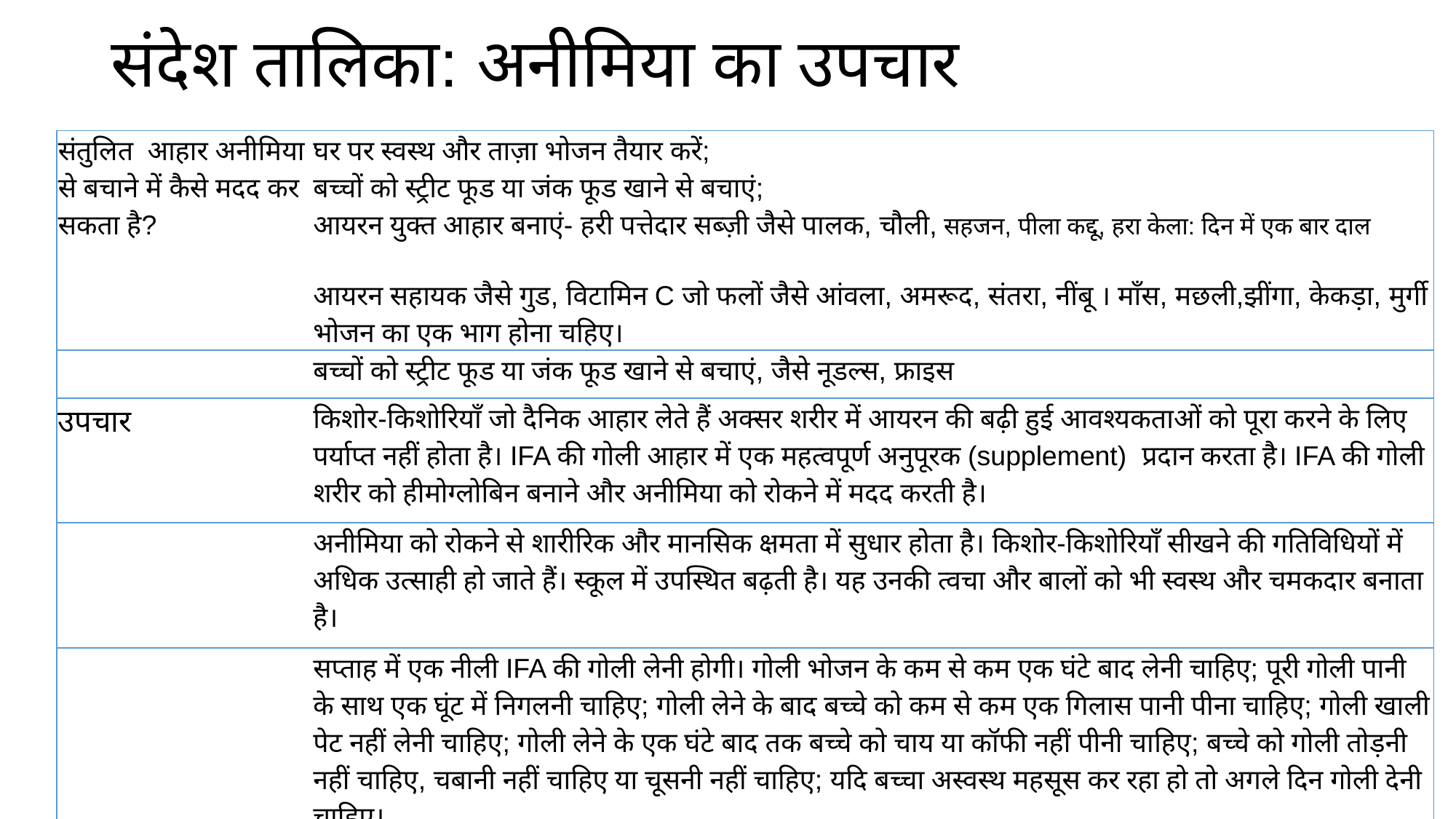

# संदेश तालिका: अनीमिया का उपचार
| संतुलित आहार अनीमिया से बचाने में कैसे मदद कर सकता है? | घर पर स्वस्थ और ताज़ा भोजन तैयार करें; बच्चों को स्ट्रीट फूड या जंक फूड खाने से बचाएं; आयरन युक्त आहार बनाएं- हरी पत्तेदार सब्ज़ी जैसे पालक, चौली, सहजन, पीला कद्दू, हरा केला: दिन में एक बार दाल आयरन सहायक जैसे गुड, विटामिन C जो फलों जैसे आंवला, अमरूद, संतरा, नींबू । माँस, मछली,झींगा, केकड़ा, मुर्गी भोजन का एक भाग होना चहिए। |
| --- | --- |
|  | बच्चों को स्ट्रीट फूड या जंक फूड खाने से बचाएं, जैसे नूडल्स, फ्राइस |
| उपचार | किशोर-किशोरियाँ जो दैनिक आहार लेते हैं अक्सर शरीर में आयरन की बढ़ी हुई आवश्यकताओं को पूरा करने के लिए पर्याप्त नहीं होता है। IFA की गोली आहार में एक महत्वपूर्ण अनुपूरक (supplement) प्रदान करता है। IFA की गोली शरीर को हीमोग्लोबिन बनाने और अनीमिया को रोकने में मदद करती है। |
| --- | --- |
|  | अनीमिया को रोकने से शारीरिक और मानसिक क्षमता में सुधार होता है। किशोर-किशोरियाँ सीखने की गतिविधियों में अधिक उत्साही हो जाते हैं। स्कूल में उपस्थित बढ़ती है। यह उनकी त्वचा और बालों को भी स्वस्थ और चमकदार बनाता है। |
|  | सप्ताह में एक नीली IFA की गोली लेनी होगी। गोली भोजन के कम से कम एक घंटे बाद लेनी चाहिए; पूरी गोली पानी के साथ एक घूंट में निगलनी चाहिए; गोली लेने के बाद बच्चे को कम से कम एक गिलास पानी पीना चाहिए; गोली खाली पेट नहीं लेनी चाहिए; गोली लेने के एक घंटे बाद तक बच्चे को चाय या कॉफी नहीं पीनी चाहिए; बच्चे को गोली तोड़नी नहीं चाहिए, चबानी नहीं चाहिए या चूसनी नहीं चाहिए; यदि बच्चा अस्वस्थ महसूस कर रहा हो तो अगले दिन गोली देनी चाहिए। |
24